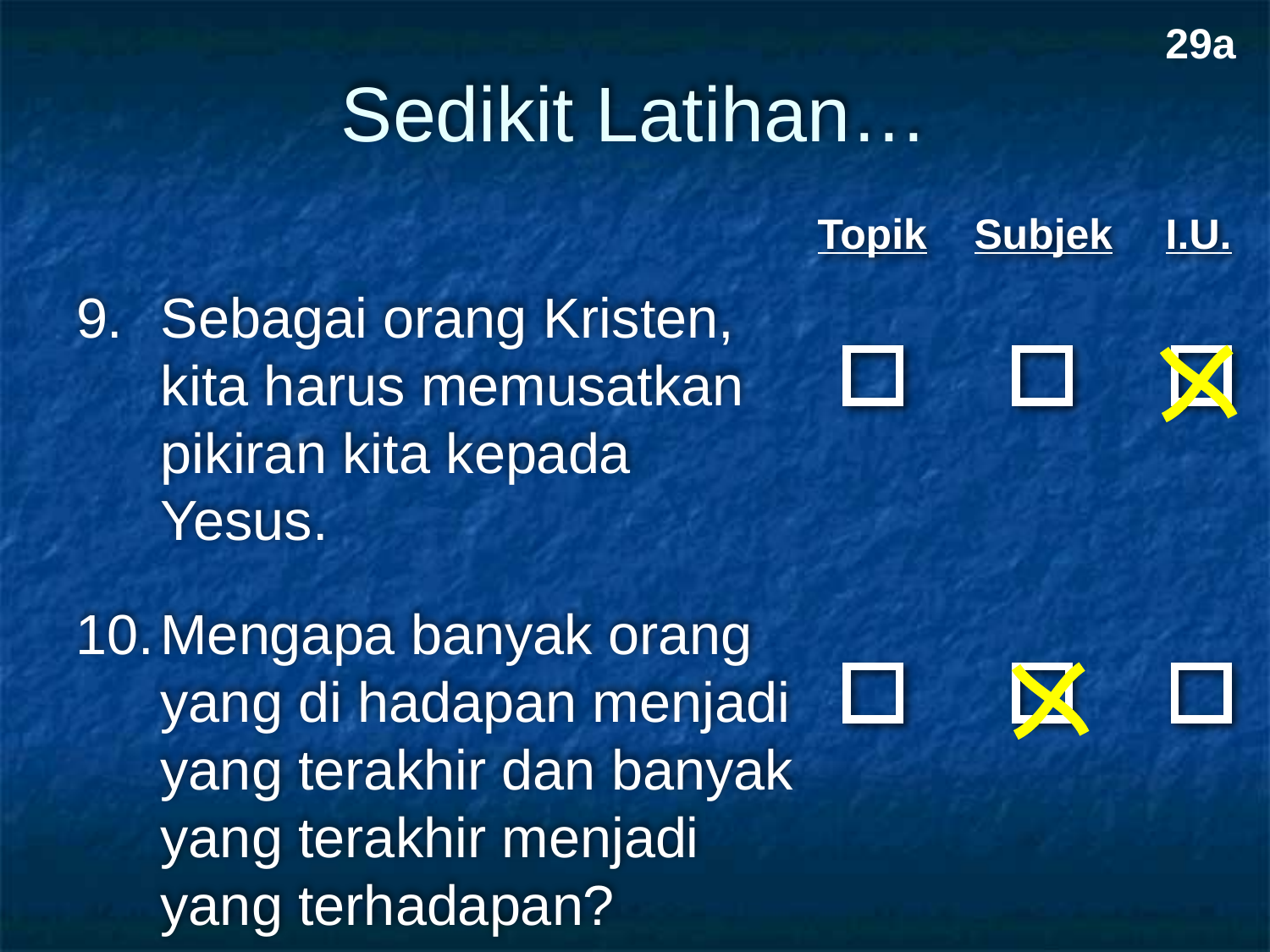

29a
# Sedikit Latihan…
Topik
Subjek
I.U.
9.	Sebagai orang Kristen, kita harus memusatkan pikiran kita kepada Yesus.

10.	Mengapa banyak orang yang di hadapan menjadi yang terakhir dan banyak yang terakhir menjadi yang terhadapan?